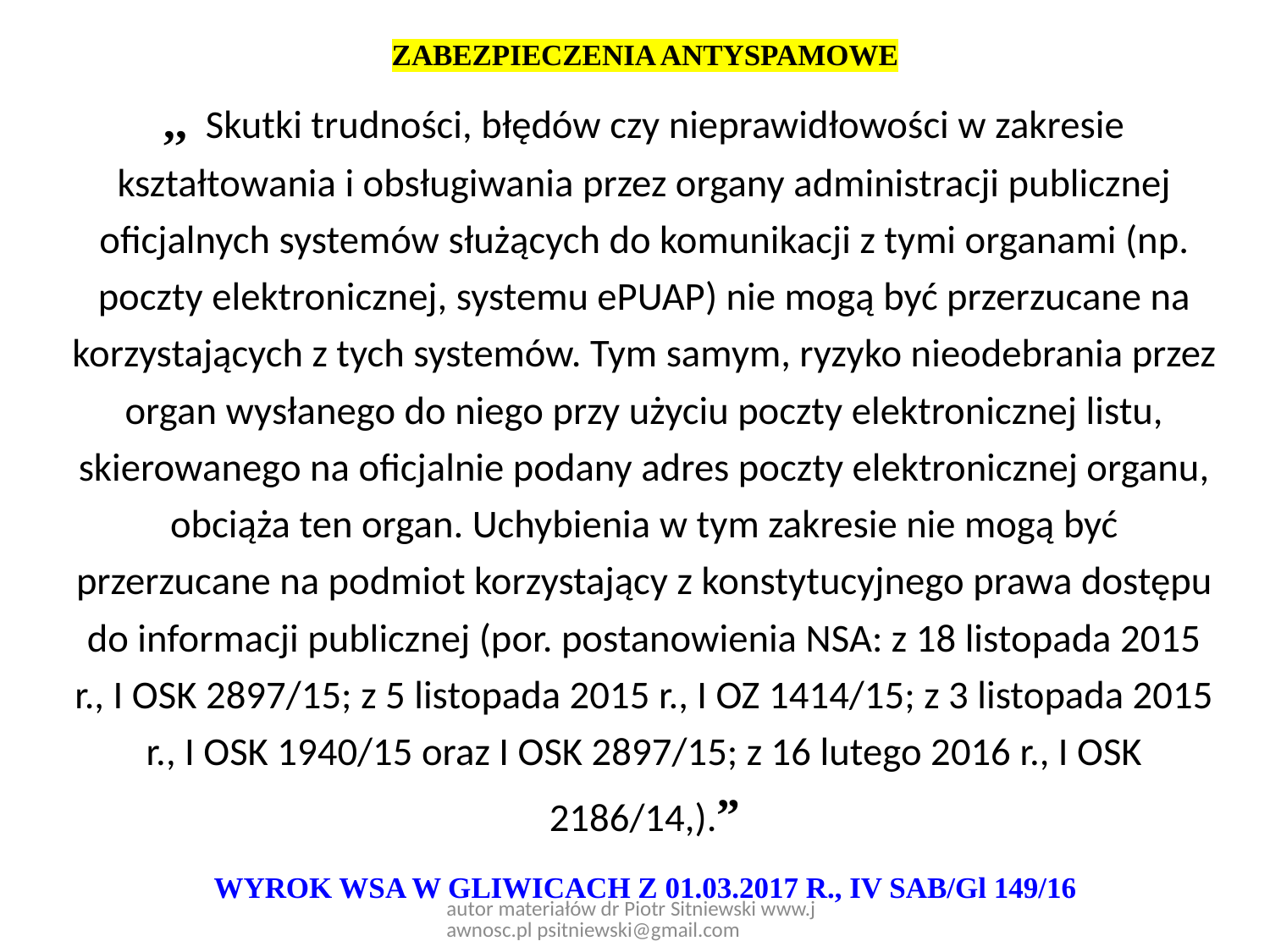

ZABEZPIECZENIA ANTYSPAMOWE
,,  Skutki trudności, błędów czy nieprawidłowości w zakresie kształtowania i obsługiwania przez organy administracji publicznej oficjalnych systemów służących do komunikacji z tymi organami (np. poczty elektronicznej, systemu ePUAP) nie mogą być przerzucane na korzystających z tych systemów. Tym samym, ryzyko nieodebrania przez organ wysłanego do niego przy użyciu poczty elektronicznej listu, skierowanego na oficjalnie podany adres poczty elektronicznej organu, obciąża ten organ. Uchybienia w tym zakresie nie mogą być przerzucane na podmiot korzystający z konstytucyjnego prawa dostępu do informacji publicznej (por. postanowienia NSA: z 18 listopada 2015 r., I OSK 2897/15; z 5 listopada 2015 r., I OZ 1414/15; z 3 listopada 2015 r., I OSK 1940/15 oraz I OSK 2897/15; z 16 lutego 2016 r., I OSK 2186/14,).”

WYROK WSA W GLIWICACH Z 01.03.2017 R., IV SAB/Gl 149/16
autor materiałów dr Piotr Sitniewski www.jawnosc.pl psitniewski@gmail.com